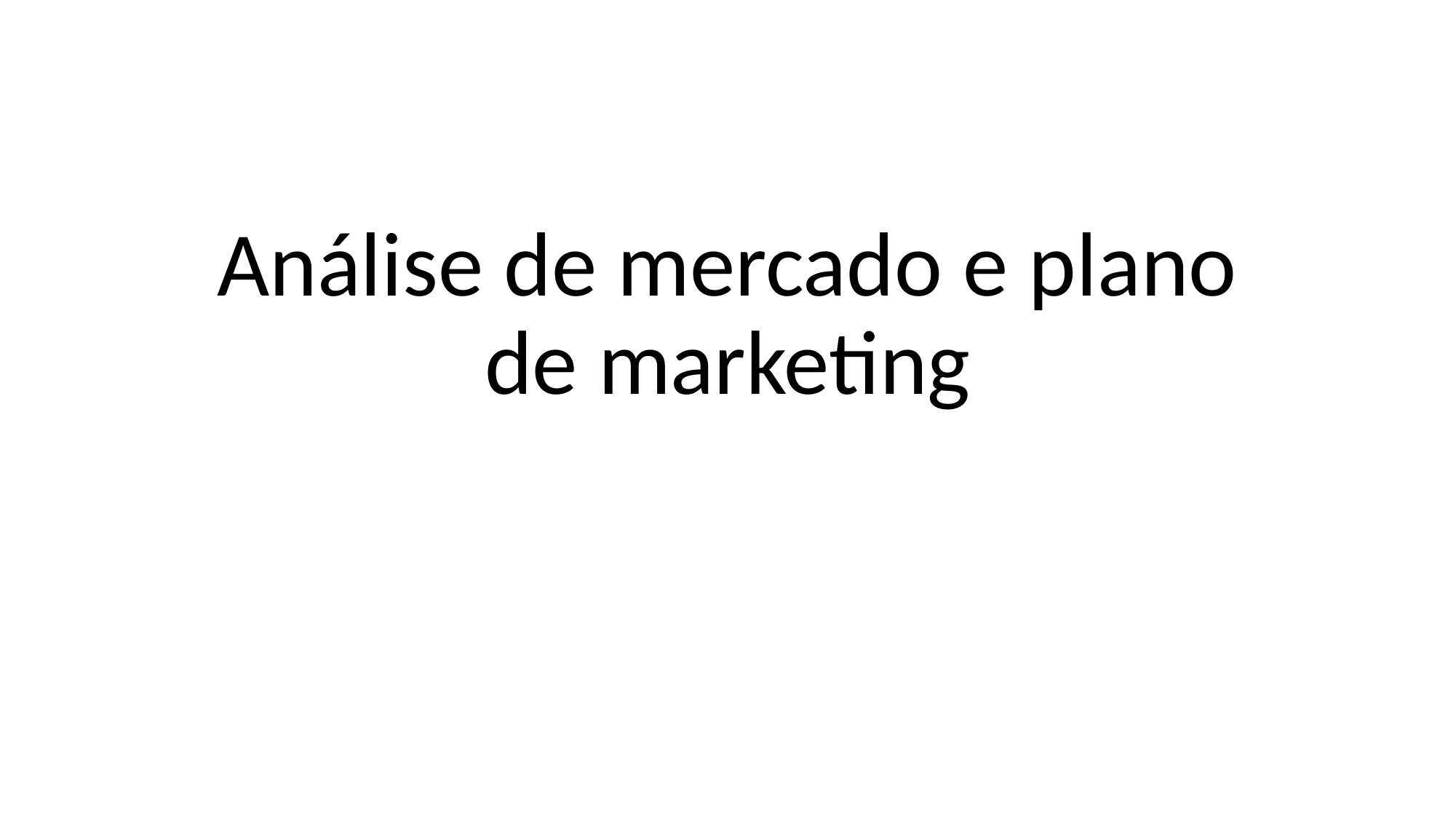

# Análise de mercado e plano de marketing